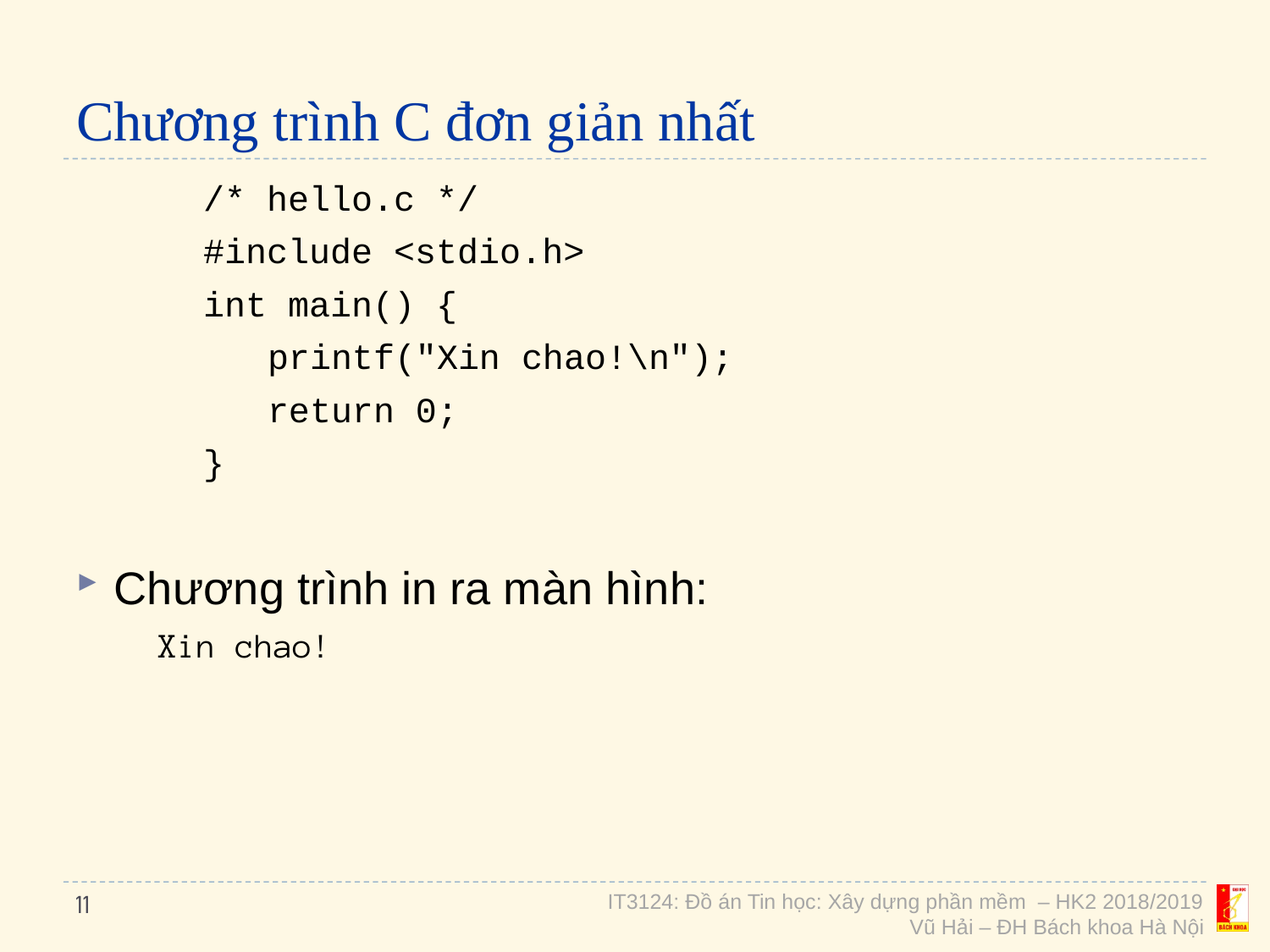

# Chương trình C đơn giản nhất
/* hello.c */
#include <stdio.h>
int main() {
printf("Xin chao!\n");
return 0;
}

Chương trình in ra màn hình:
Xin chao!
11